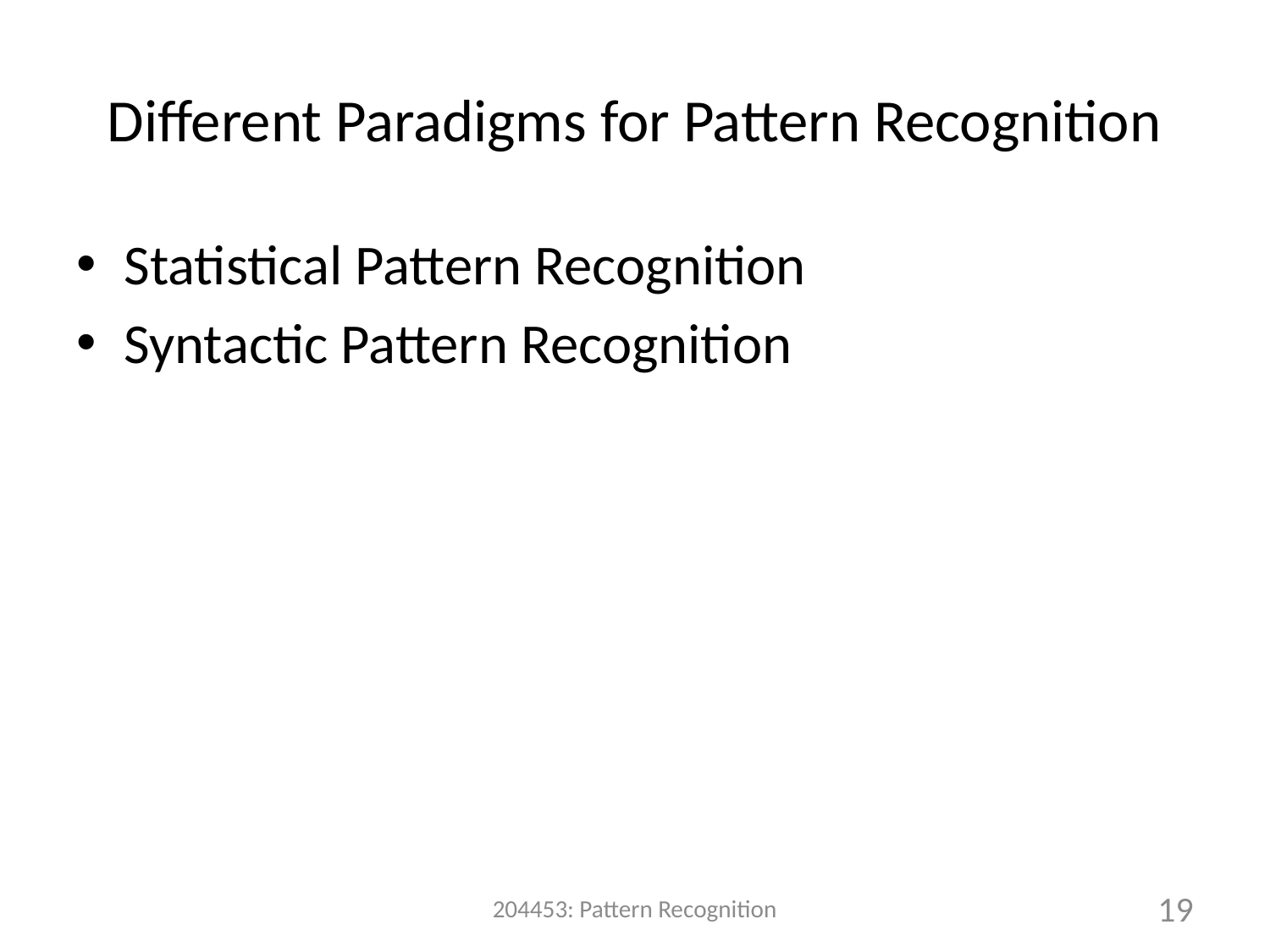

# Different Paradigms for Pattern Recognition
Statistical Pattern Recognition
Syntactic Pattern Recognition
204453: Pattern Recognition
19